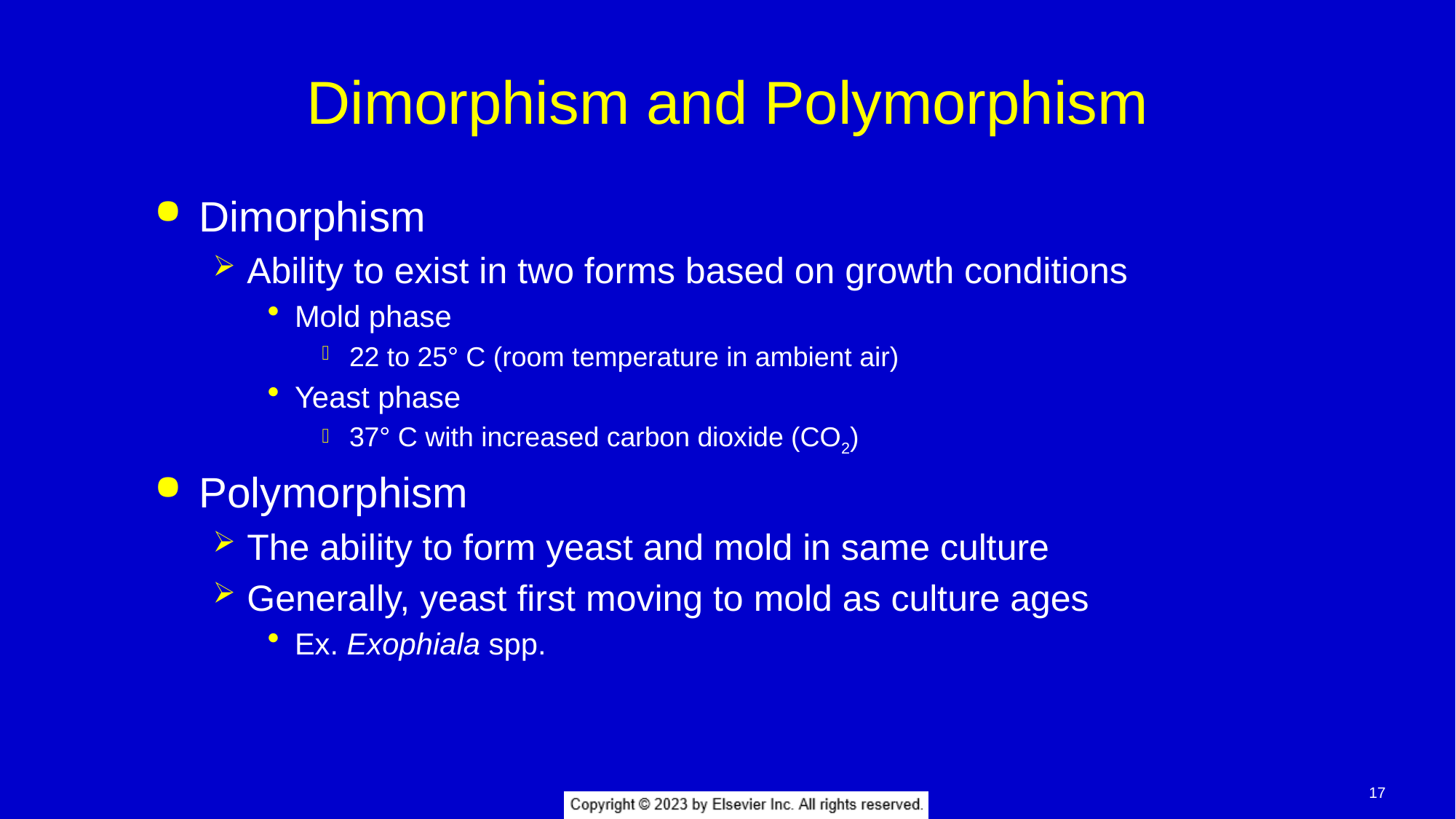

# Dimorphism and Polymorphism
Dimorphism
Ability to exist in two forms based on growth conditions
Mold phase
22 to 25° C (room temperature in ambient air)
Yeast phase
37° C with increased carbon dioxide (CO2)
Polymorphism
The ability to form yeast and mold in same culture
Generally, yeast first moving to mold as culture ages
Ex. Exophiala spp.